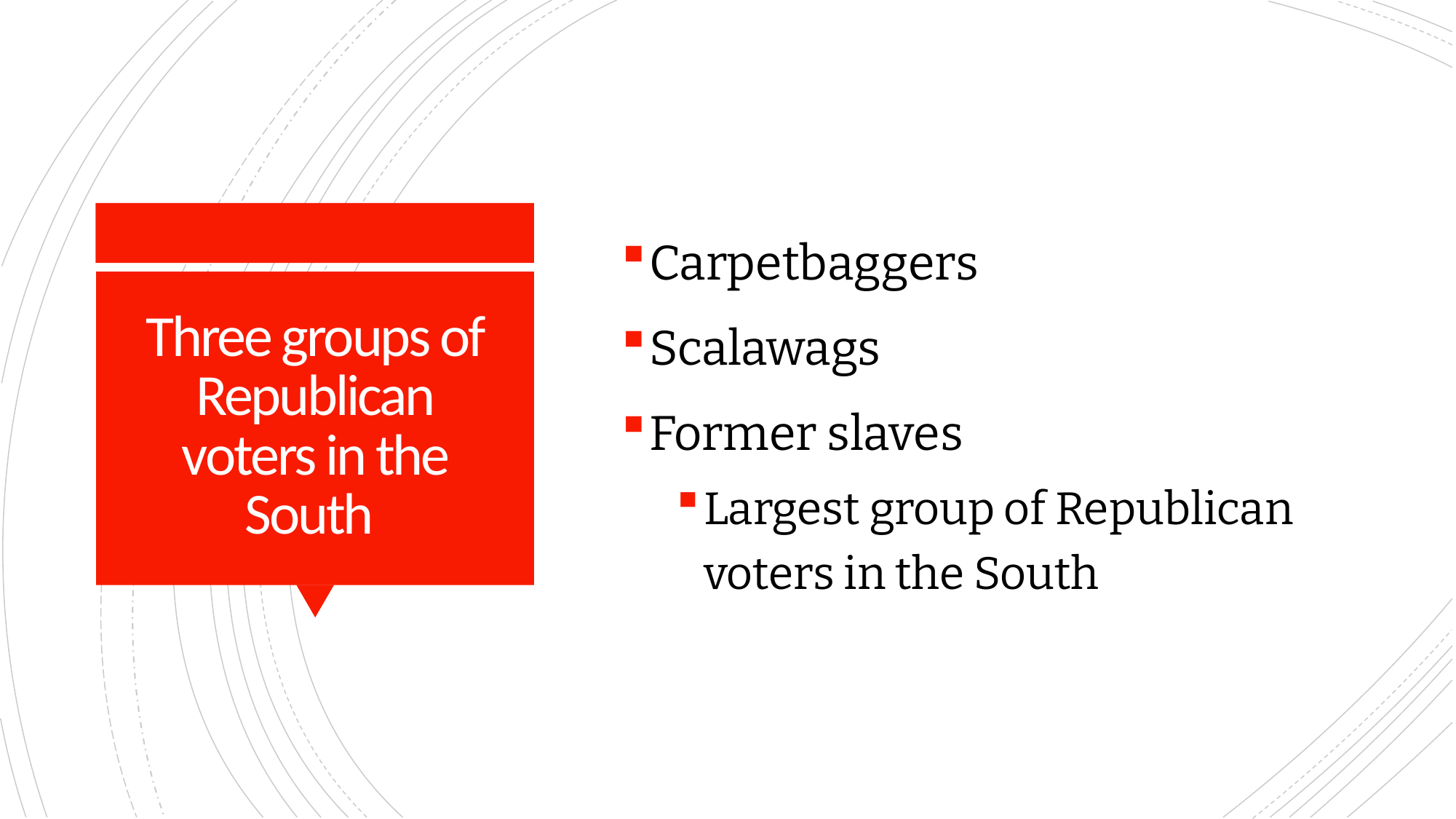

Carpetbaggers
Scalawags
Former slaves
Largest group of Republican voters in the South
# Three groups of Republican voters in the South